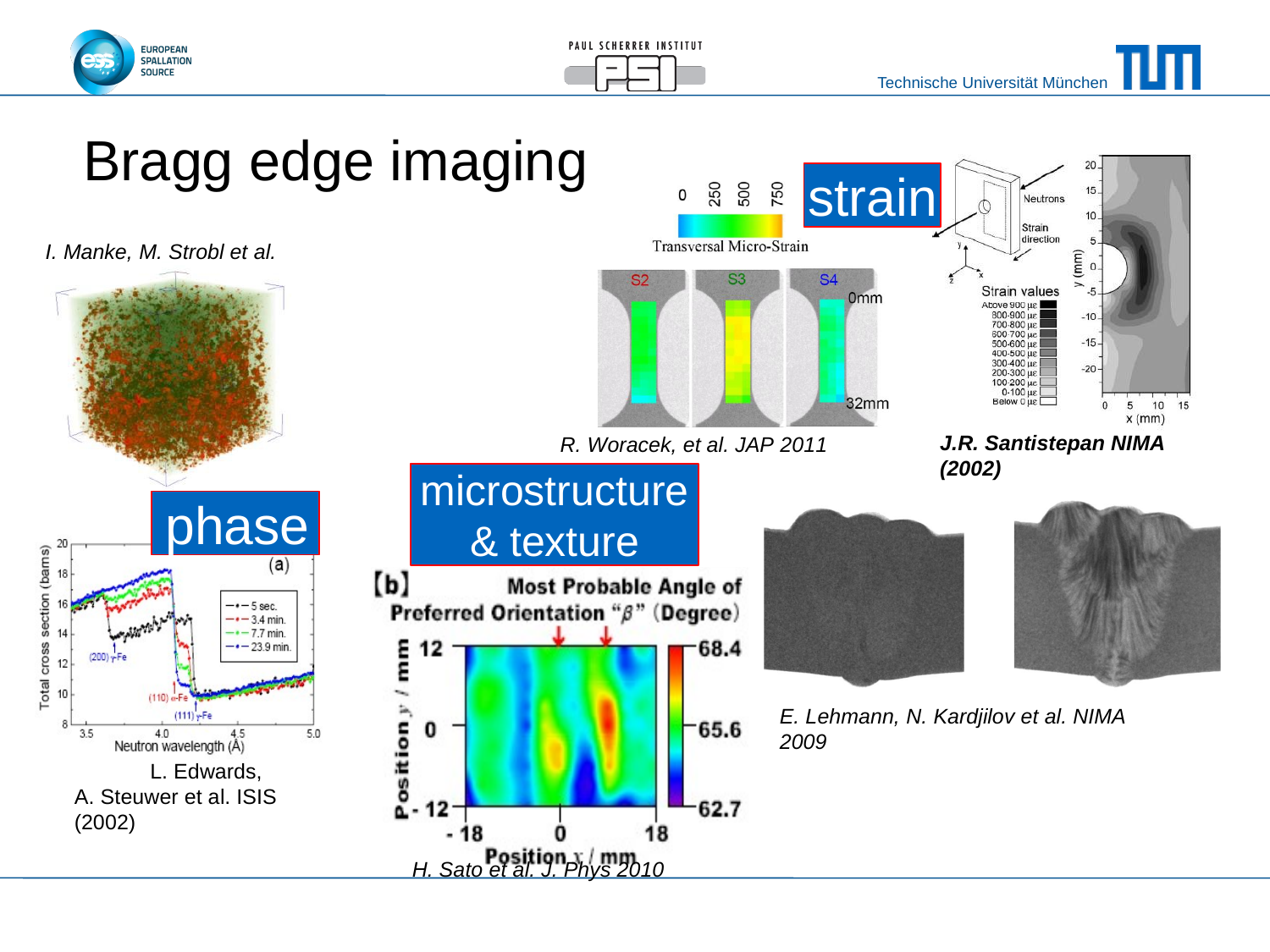

Bragg edge imaging

strain

I. Manke, M. Strobl et al.
J.R. Santistepan NIMA (2002)
R. Woracek, et al. JAP 2011

microstructure
& texture

phase

E. Lehmann, N. Kardjilov et al. NIMA 2009
L. Edwards,
A. Steuwer et al. ISIS (2002)
H. Sato et al. J. Phys 2010